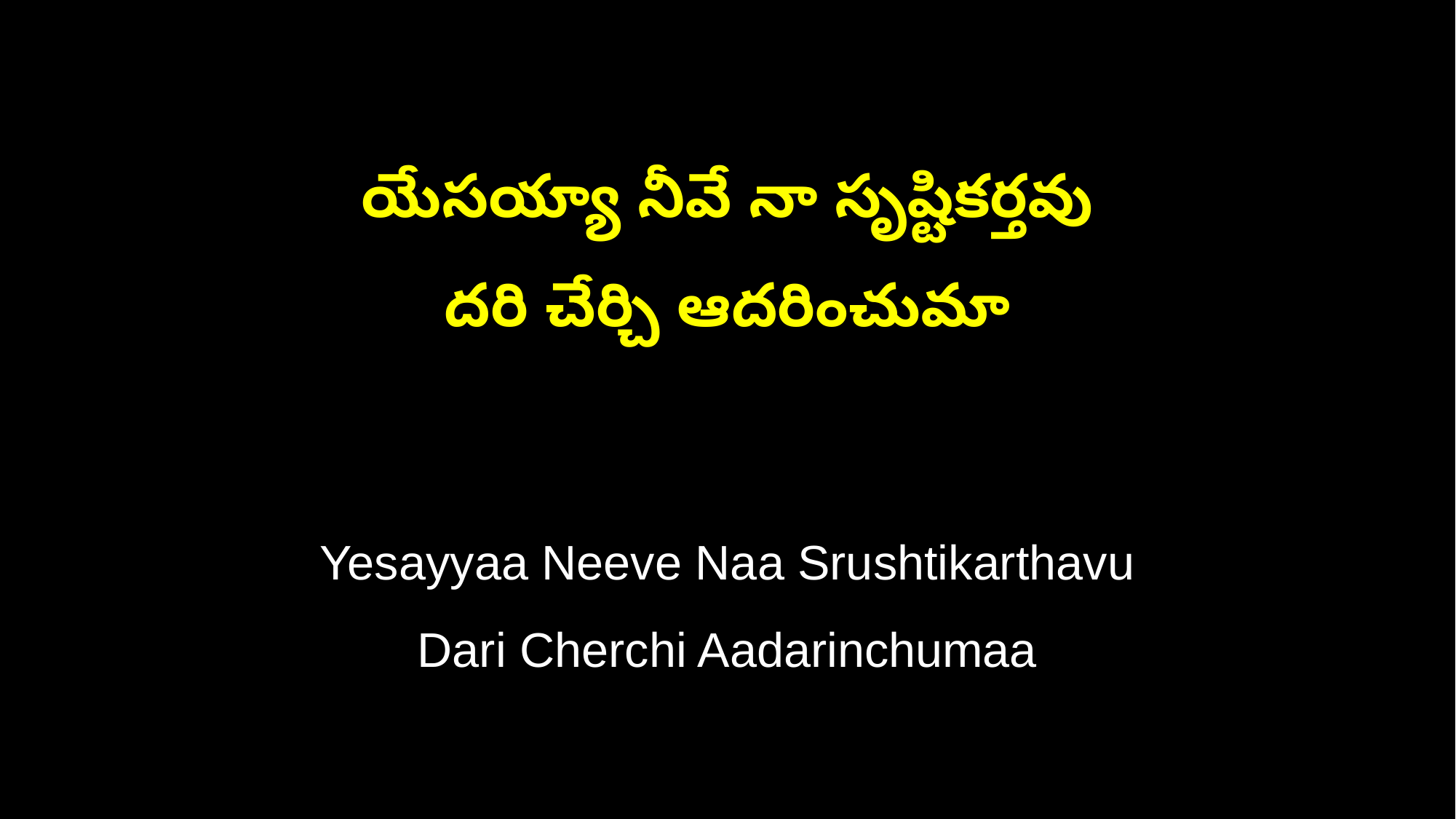

యేసయ్యా నీవే నా సృష్టికర్తవు
దరి చేర్చి ఆదరించుమా
Yesayyaa Neeve Naa Srushtikarthavu
Dari Cherchi Aadarinchumaa